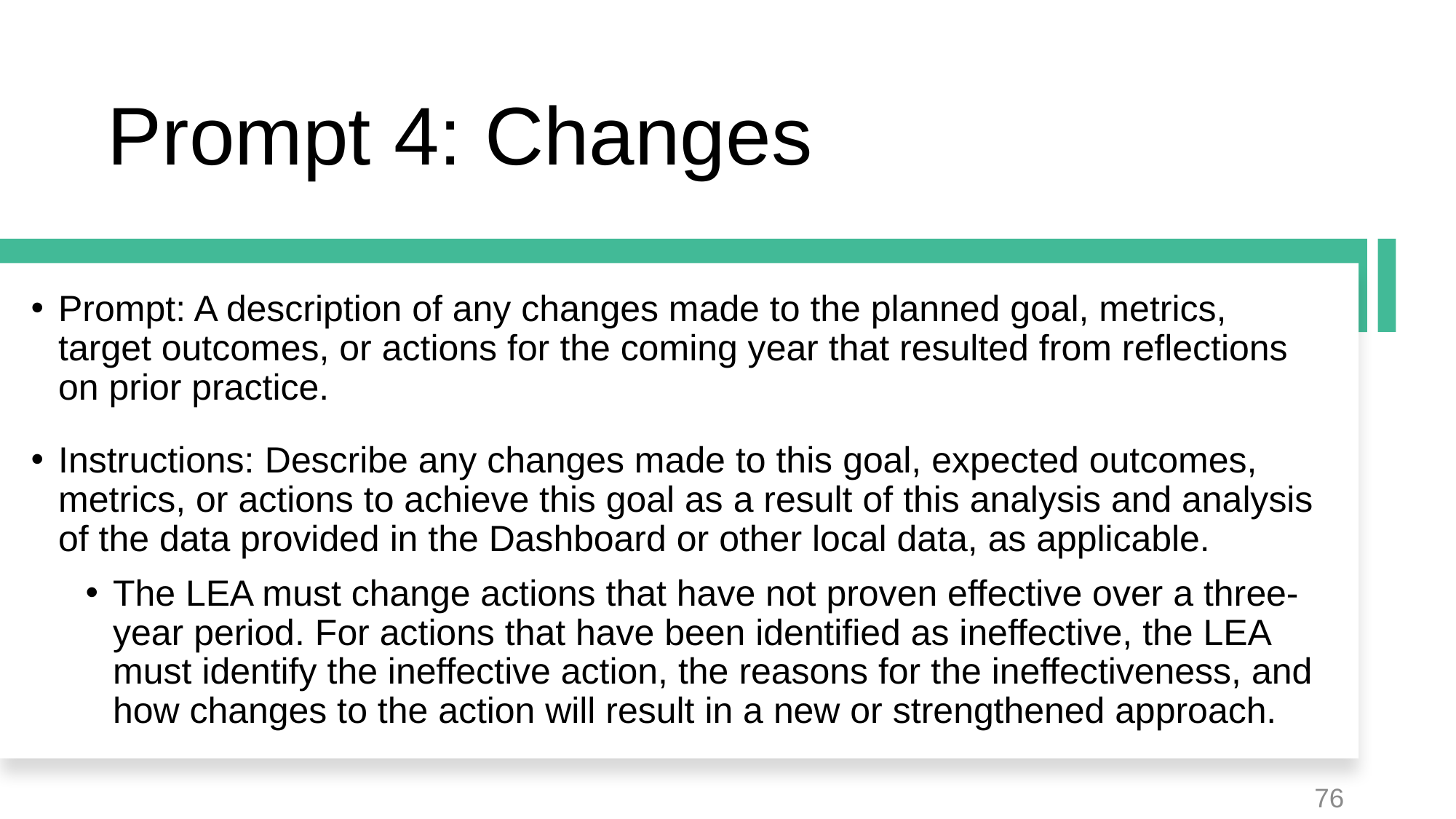

# Prompt 4: Changes

Prompt: A description of any changes made to the planned goal, metrics, target outcomes, or actions for the coming year that resulted from reflections on prior practice.
Instructions: Describe any changes made to this goal, expected outcomes, metrics, or actions to achieve this goal as a result of this analysis and analysis of the data provided in the Dashboard or other local data, as applicable.
The LEA must change actions that have not proven effective over a three-year period. For actions that have been identified as ineffective, the LEA must identify the ineffective action, the reasons for the ineffectiveness, and how changes to the action will result in a new or strengthened approach.
76